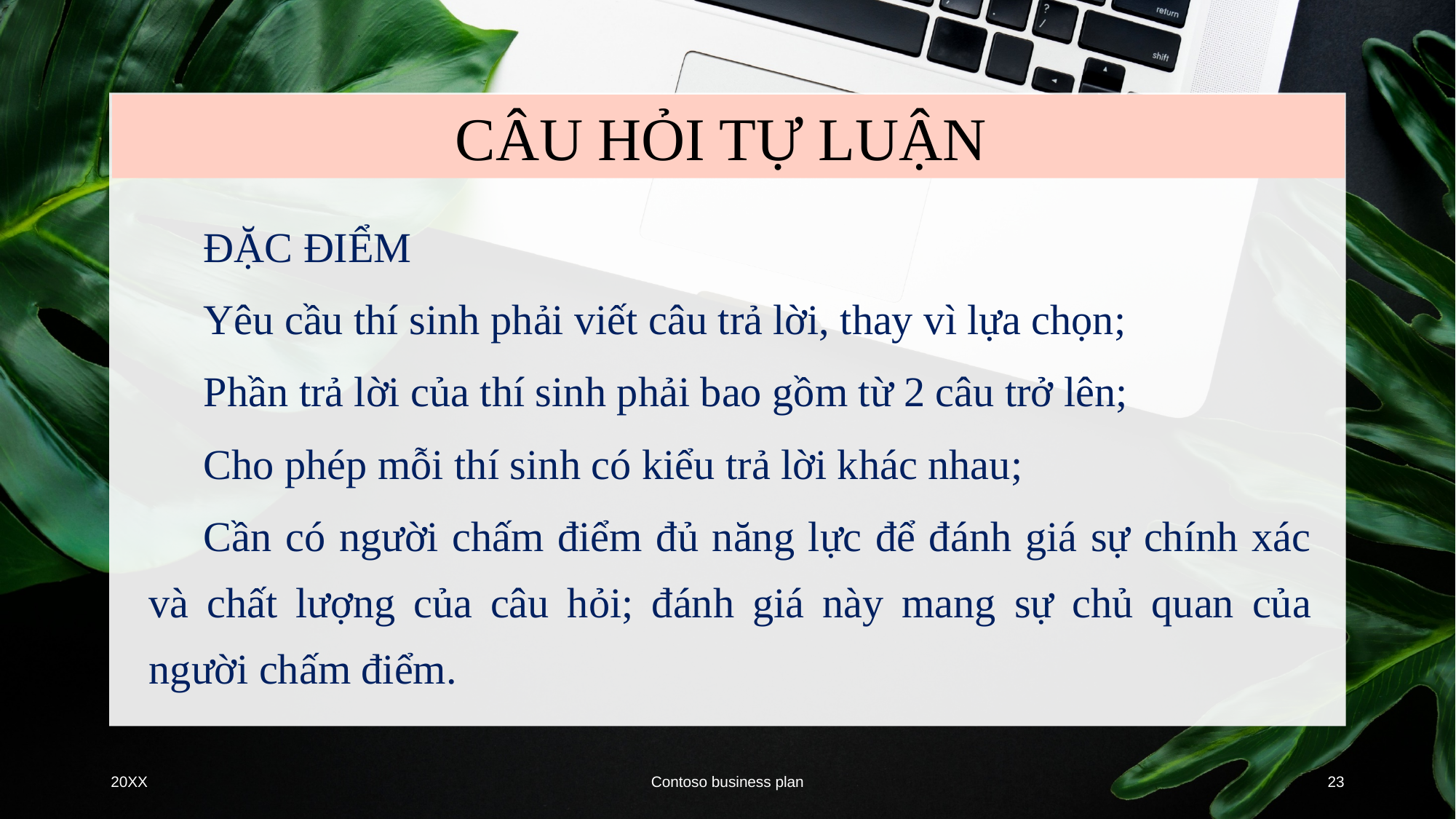

CÂU HỎI TỰ LUẬN
ĐẶC ĐIỂM
Yêu cầu thí sinh phải viết câu trả lời, thay vì lựa chọn;
Phần trả lời của thí sinh phải bao gồm từ 2 câu trở lên;
Cho phép mỗi thí sinh có kiểu trả lời khác nhau;
Cần có người chấm điểm đủ năng lực để đánh giá sự chính xác và chất lượng của câu hỏi; đánh giá này mang sự chủ quan của người chấm điểm.
20XX
Contoso business plan
23